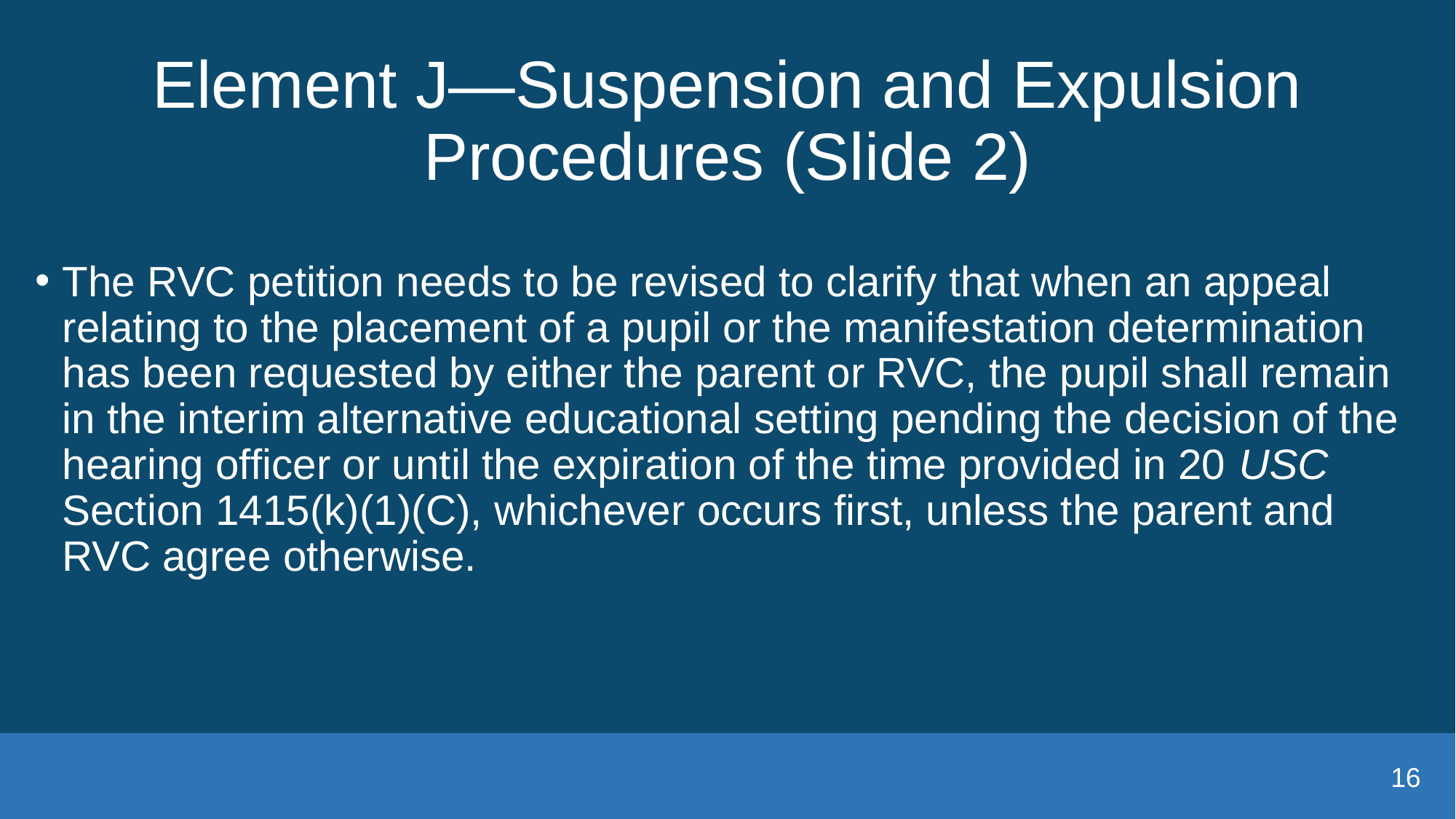

# Element J—Suspension and Expulsion Procedures (Slide 2)
The RVC petition needs to be revised to clarify that when an appeal relating to the placement of a pupil or the manifestation determination has been requested by either the parent or RVC, the pupil shall remain in the interim alternative educational setting pending the decision of the hearing officer or until the expiration of the time provided in 20 USC Section 1415(k)(1)(C), whichever occurs first, unless the parent and RVC agree otherwise.

16